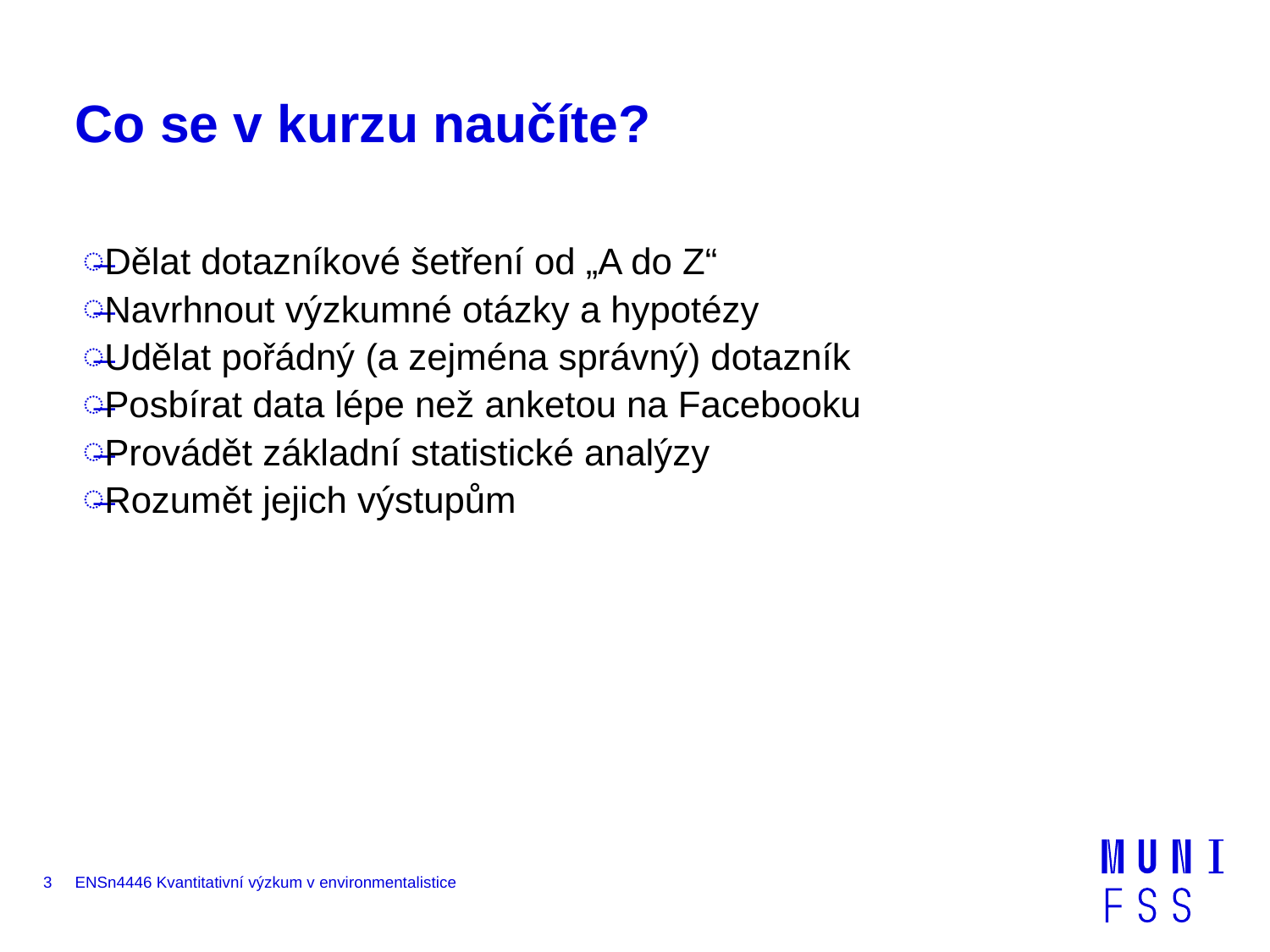

# Co se v kurzu naučíte?
Dělat dotazníkové šetření od „A do Z“
Navrhnout výzkumné otázky a hypotézy
Udělat pořádný (a zejména správný) dotazník
Posbírat data lépe než anketou na Facebooku
Provádět základní statistické analýzy
Rozumět jejich výstupům
3
ENSn4446 Kvantitativní výzkum v environmentalistice